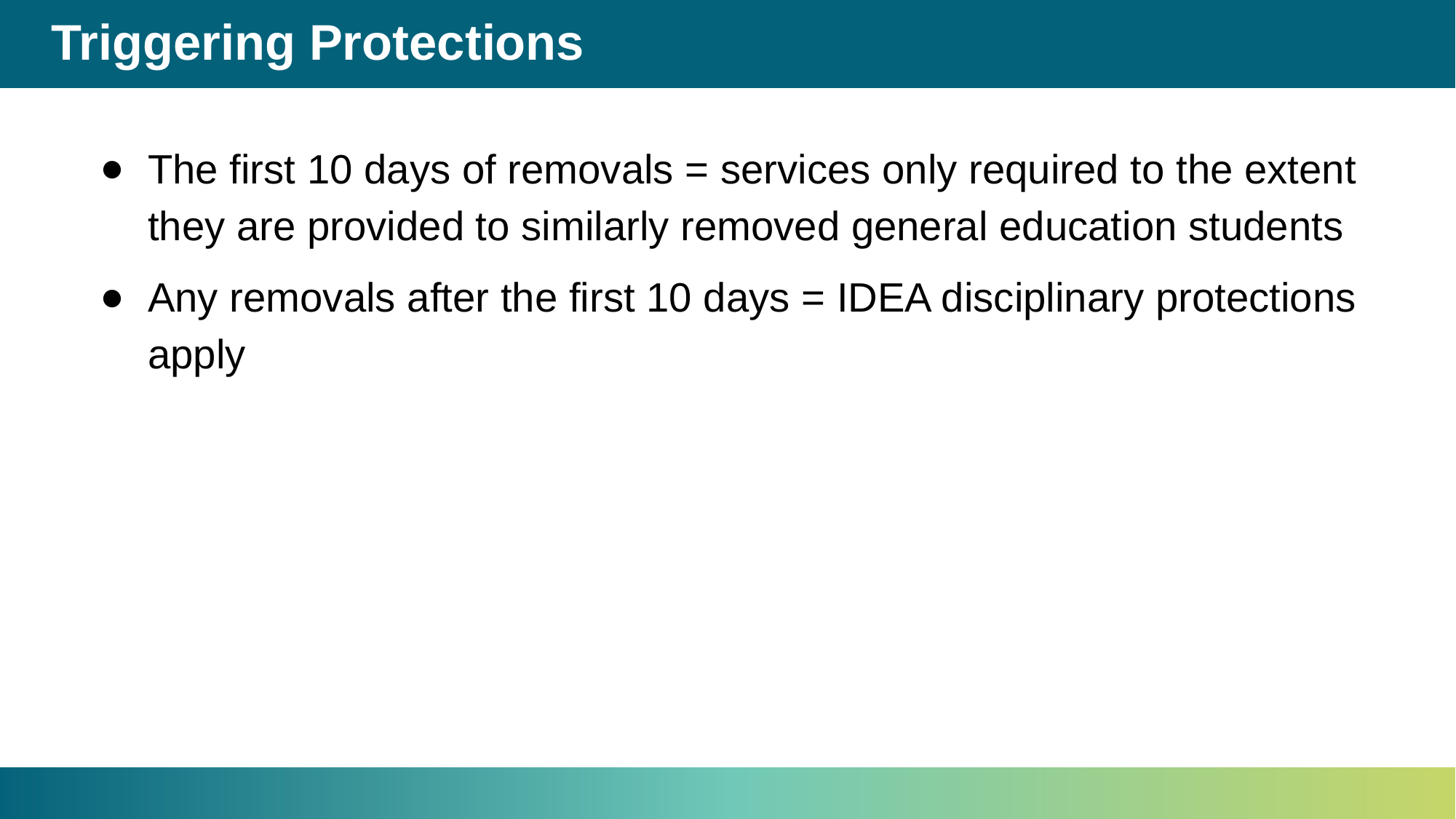

# Triggering Protections
The first 10 days of removals = services only required to the extent they are provided to similarly removed general education students
Any removals after the first 10 days = IDEA disciplinary protections apply